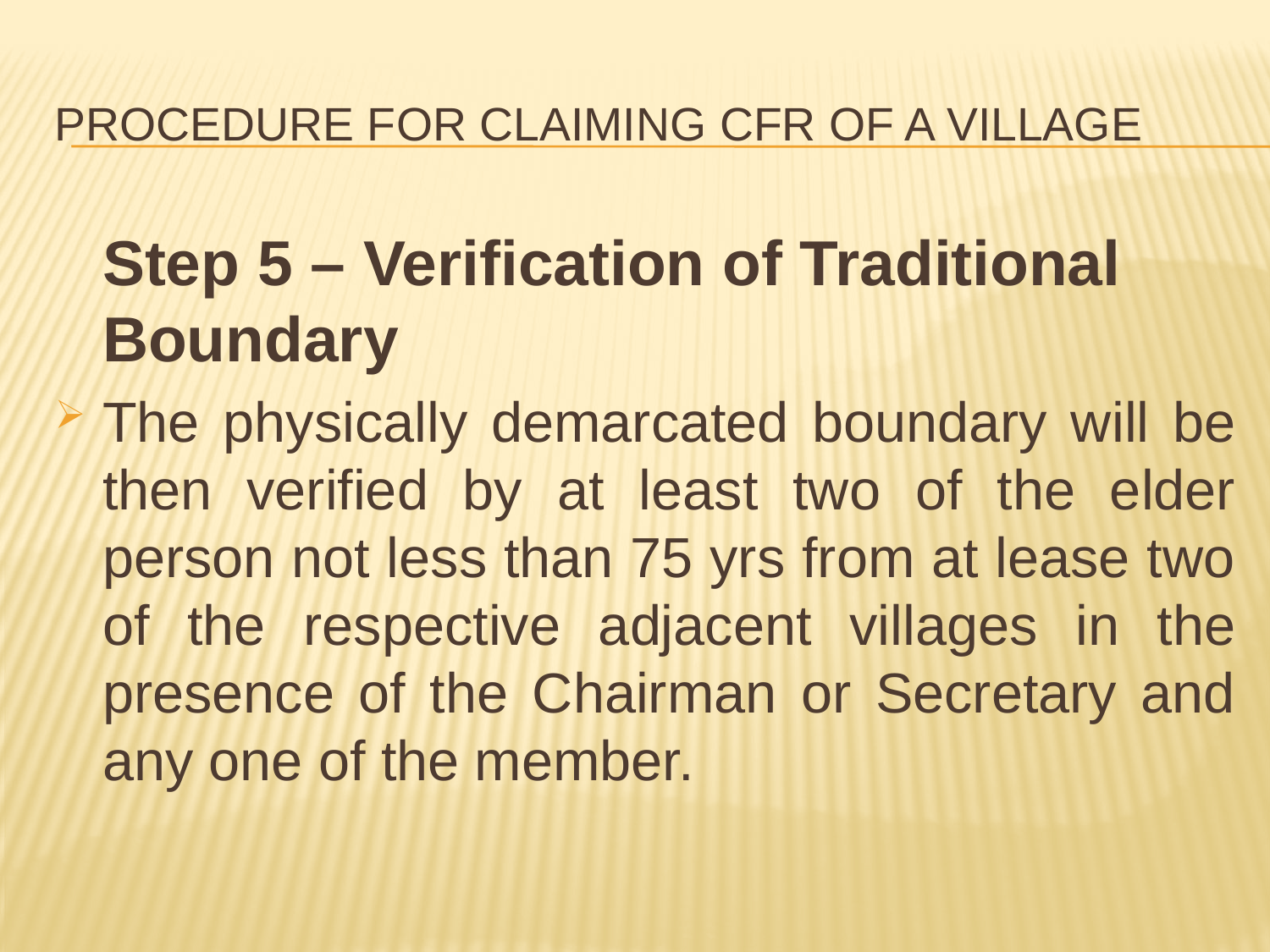

# Procedure for Claiming CFR of a Village
	Step 5 – Verification of Traditional Boundary
The physically demarcated boundary will be then verified by at least two of the elder person not less than 75 yrs from at lease two of the respective adjacent villages in the presence of the Chairman or Secretary and any one of the member.